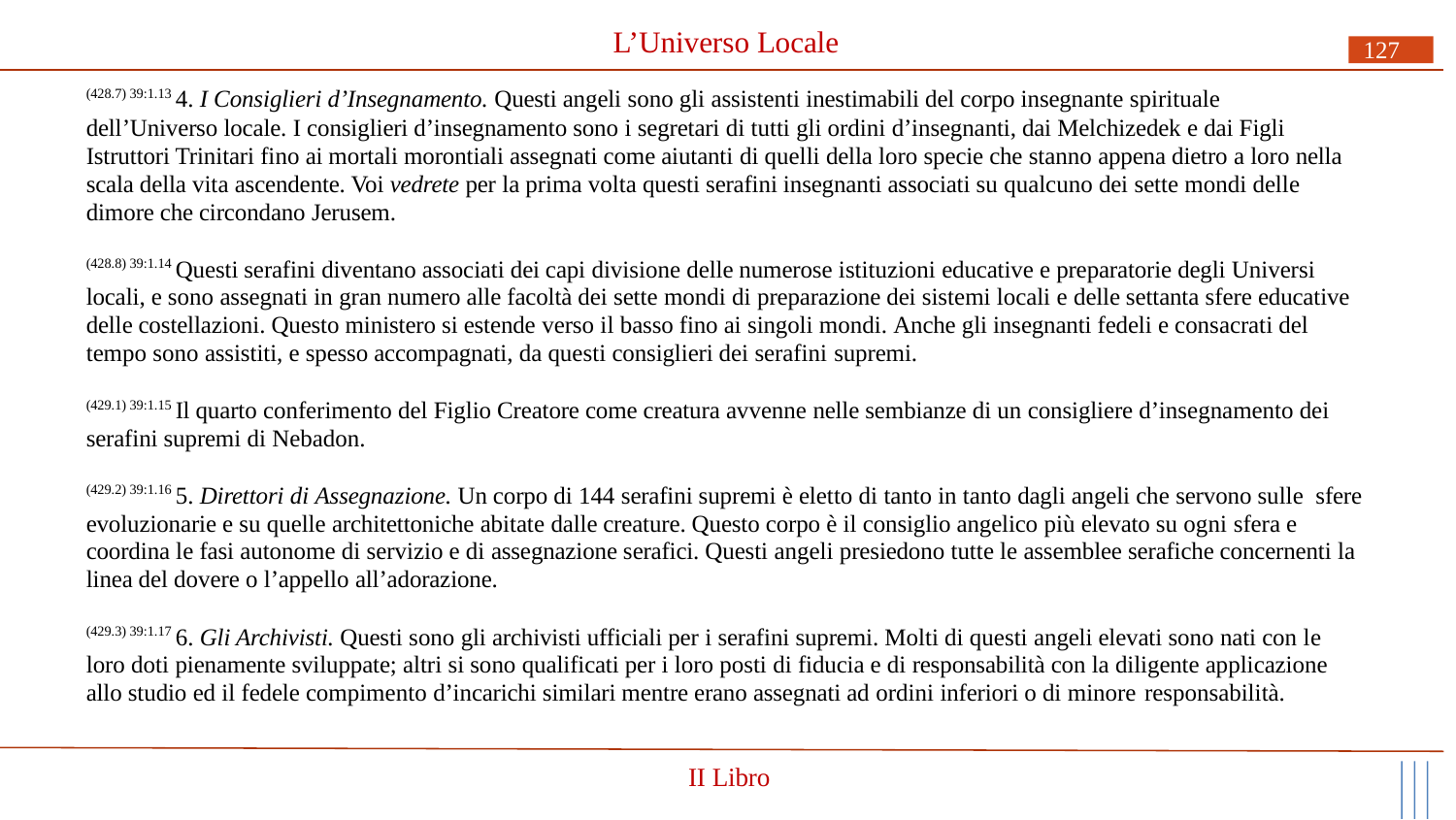

# L’Universo Locale
127

(428.7) 39:1.13 4. I Consiglieri d’Insegnamento. Questi angeli sono gli assistenti inestimabili del corpo insegnante spirituale
dell’Universo locale. I consiglieri d’insegnamento sono i segretari di tutti gli ordini d’insegnanti, dai Melchizedek e dai Figli  Istruttori Trinitari fino ai mortali morontiali assegnati come aiutanti di quelli della loro specie che stanno appena dietro a loro nella  scala della vita ascendente. Voi vedrete per la prima volta questi serafini insegnanti associati su qualcuno dei sette mondi delle  dimore che circondano Jerusem.

(428.8) 39:1.14 Questi serafini diventano associati dei capi divisione delle numerose istituzioni educative e preparatorie degli Universi  locali, e sono assegnati in gran numero alle facoltà dei sette mondi di preparazione dei sistemi locali e delle settanta sfere educative  delle costellazioni. Questo ministero si estende verso il basso fino ai singoli mondi. Anche gli insegnanti fedeli e consacrati del  tempo sono assistiti, e spesso accompagnati, da questi consiglieri dei serafini supremi.

(429.1) 39:1.15 Il quarto conferimento del Figlio Creatore come creatura avvenne nelle sembianze di un consigliere d’insegnamento dei  serafini supremi di Nebadon.

(429.2) 39:1.16 5. Direttori di Assegnazione. Un corpo di 144 serafini supremi è eletto di tanto in tanto dagli angeli che servono sulle  sfere evoluzionarie e su quelle architettoniche abitate dalle creature. Questo corpo è il consiglio angelico più elevato su ogni sfera e  coordina le fasi autonome di servizio e di assegnazione serafici. Questi angeli presiedono tutte le assemblee serafiche concernenti la  linea del dovere o l’appello all’adorazione.

(429.3) 39:1.17 6. Gli Archivisti. Questi sono gli archivisti ufficiali per i serafini supremi. Molti di questi angeli elevati sono nati con le  loro doti pienamente sviluppate; altri si sono qualificati per i loro posti di fiducia e di responsabilità con la diligente applicazione  allo studio ed il fedele compimento d’incarichi similari mentre erano assegnati ad ordini inferiori o di minore responsabilità.

II Libro